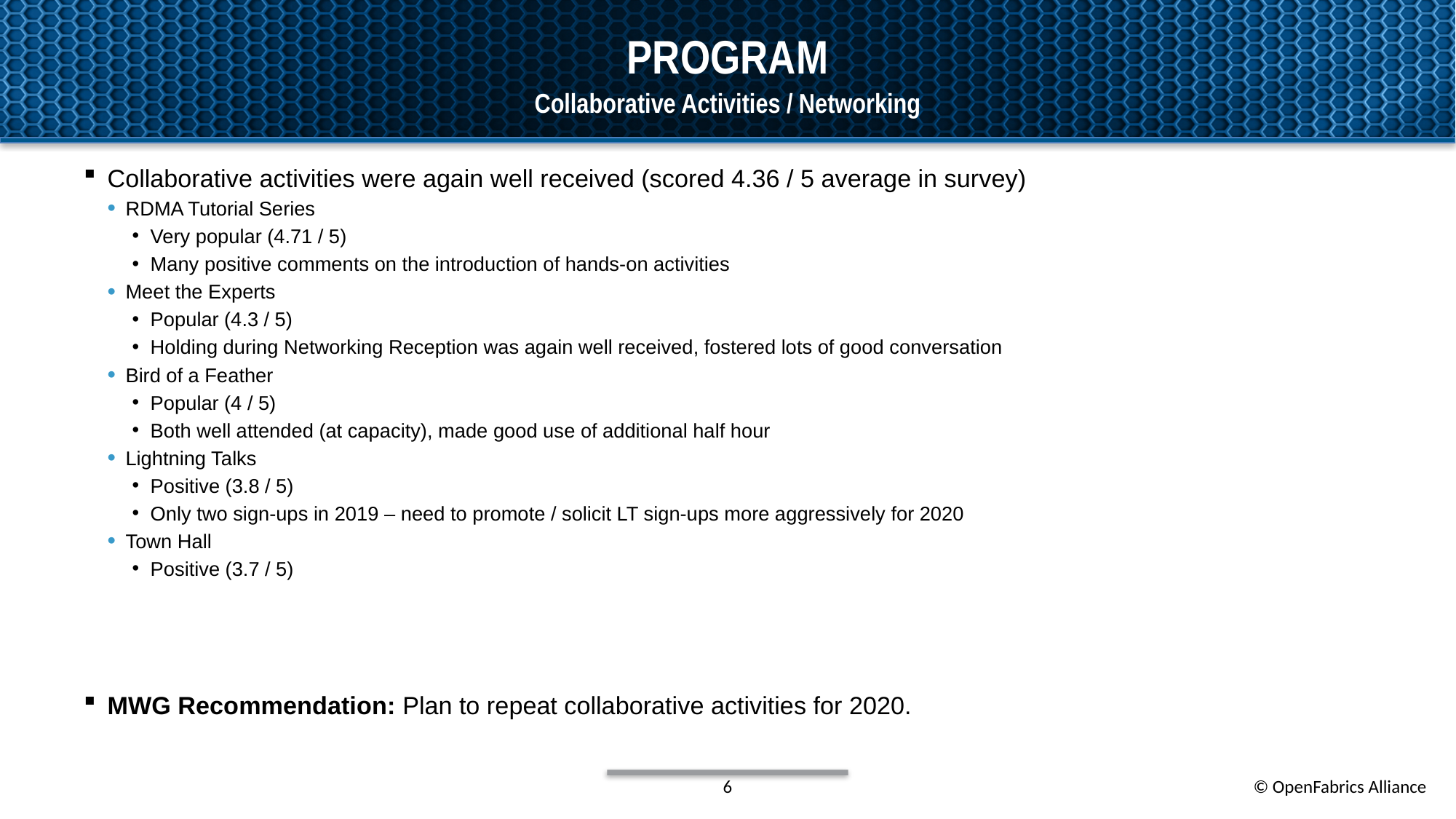

# Program
Collaborative Activities / Networking
Collaborative activities were again well received (scored 4.36 / 5 average in survey)
RDMA Tutorial Series
Very popular (4.71 / 5)
Many positive comments on the introduction of hands-on activities
Meet the Experts
Popular (4.3 / 5)
Holding during Networking Reception was again well received, fostered lots of good conversation
Bird of a Feather
Popular (4 / 5)
Both well attended (at capacity), made good use of additional half hour
Lightning Talks
Positive (3.8 / 5)
Only two sign-ups in 2019 – need to promote / solicit LT sign-ups more aggressively for 2020
Town Hall
Positive (3.7 / 5)

MWG Recommendation: Plan to repeat collaborative activities for 2020.
6
© OpenFabrics Alliance